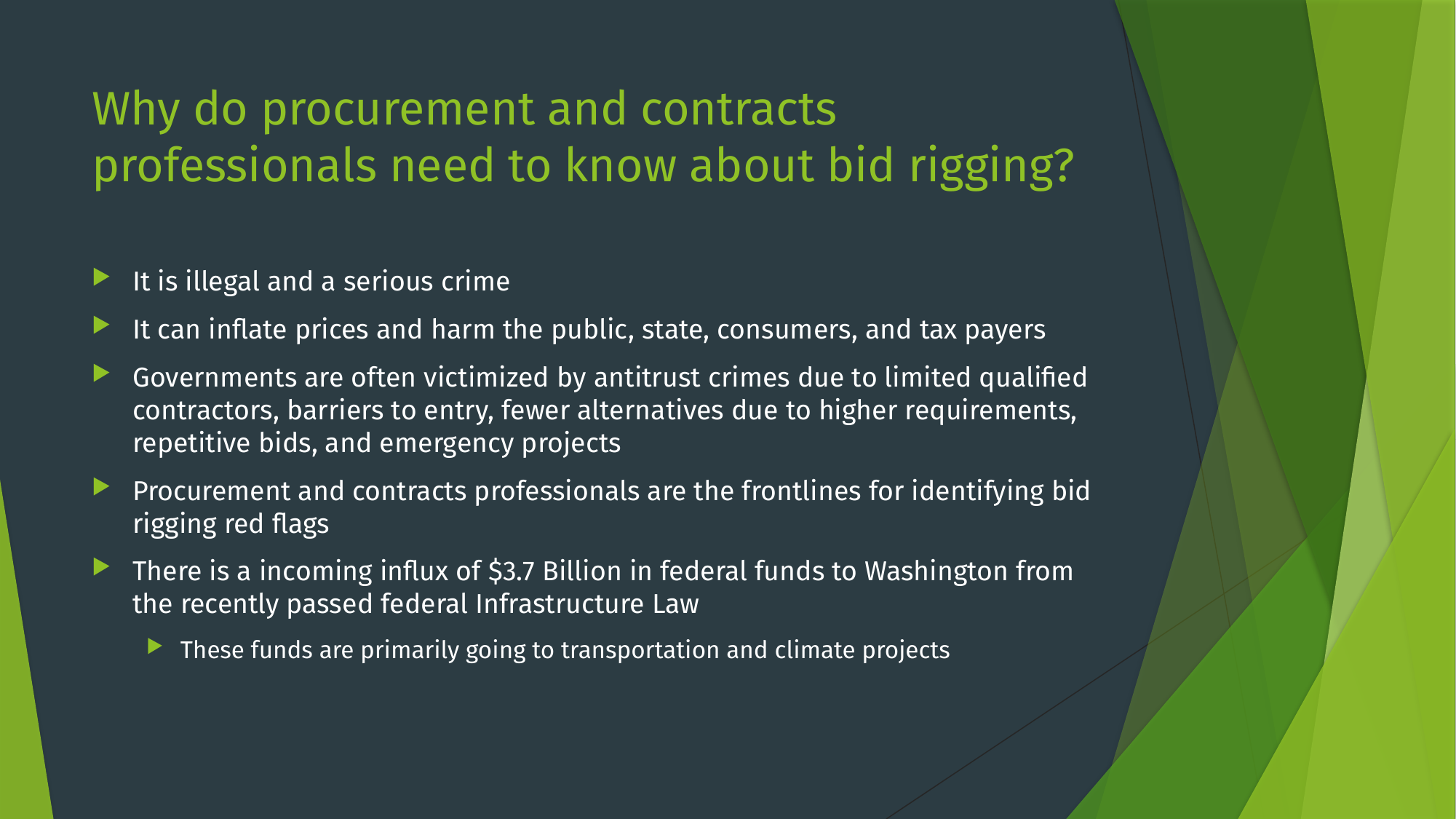

# Why do procurement and contracts professionals need to know about bid rigging?
It is illegal and a serious crime
It can inflate prices and harm the public, state, consumers, and tax payers
Governments are often victimized by antitrust crimes due to limited qualified contractors, barriers to entry, fewer alternatives due to higher requirements, repetitive bids, and emergency projects
Procurement and contracts professionals are the frontlines for identifying bid rigging red flags
There is a incoming influx of $3.7 Billion in federal funds to Washington from the recently passed federal Infrastructure Law
These funds are primarily going to transportation and climate projects